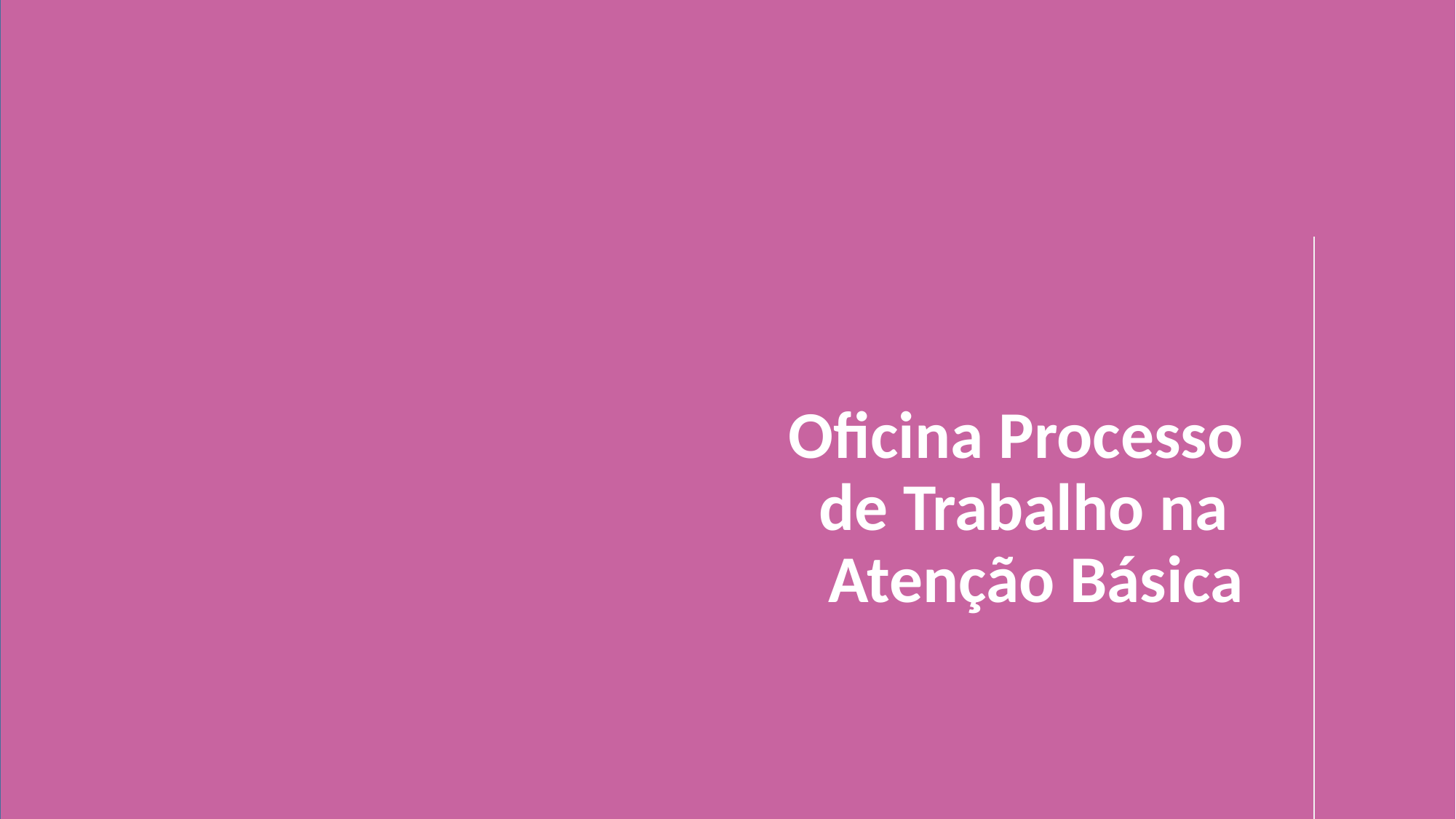

# Oficina Processo de Trabalho na Atenção Básica